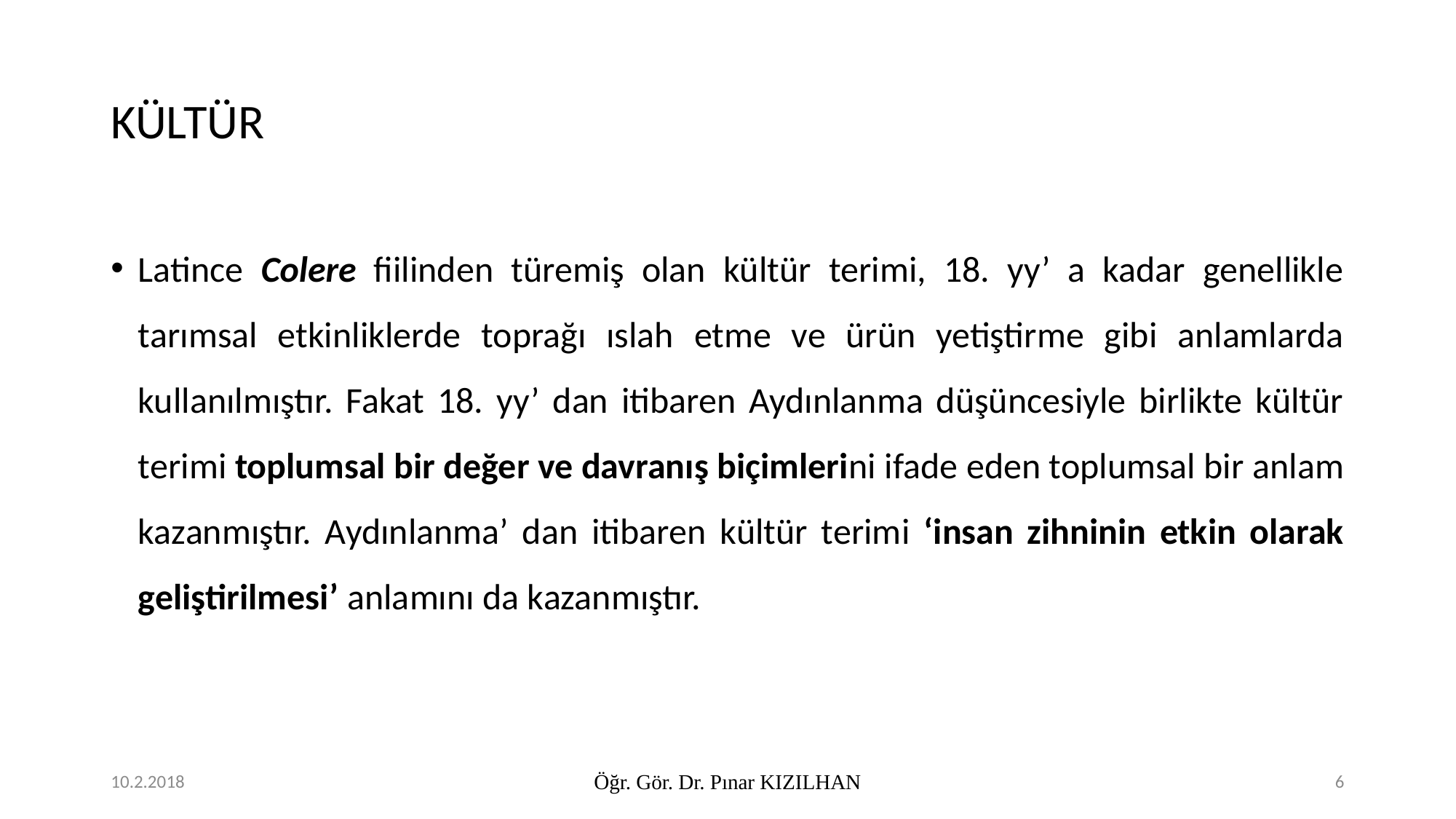

# KÜLTÜR
Latince Colere fiilinden türemiş olan kültür terimi, 18. yy’ a kadar genellikle tarımsal etkinliklerde toprağı ıslah etme ve ürün yetiştirme gibi anlamlarda kullanılmıştır. Fakat 18. yy’ dan itibaren Aydınlanma düşüncesiyle birlikte kültür terimi toplumsal bir değer ve davranış biçimlerini ifade eden toplumsal bir anlam kazanmıştır. Aydınlanma’ dan itibaren kültür terimi ‘insan zihninin etkin olarak geliştirilmesi’ anlamını da kazanmıştır.
10.2.2018
Öğr. Gör. Dr. Pınar KIZILHAN
6